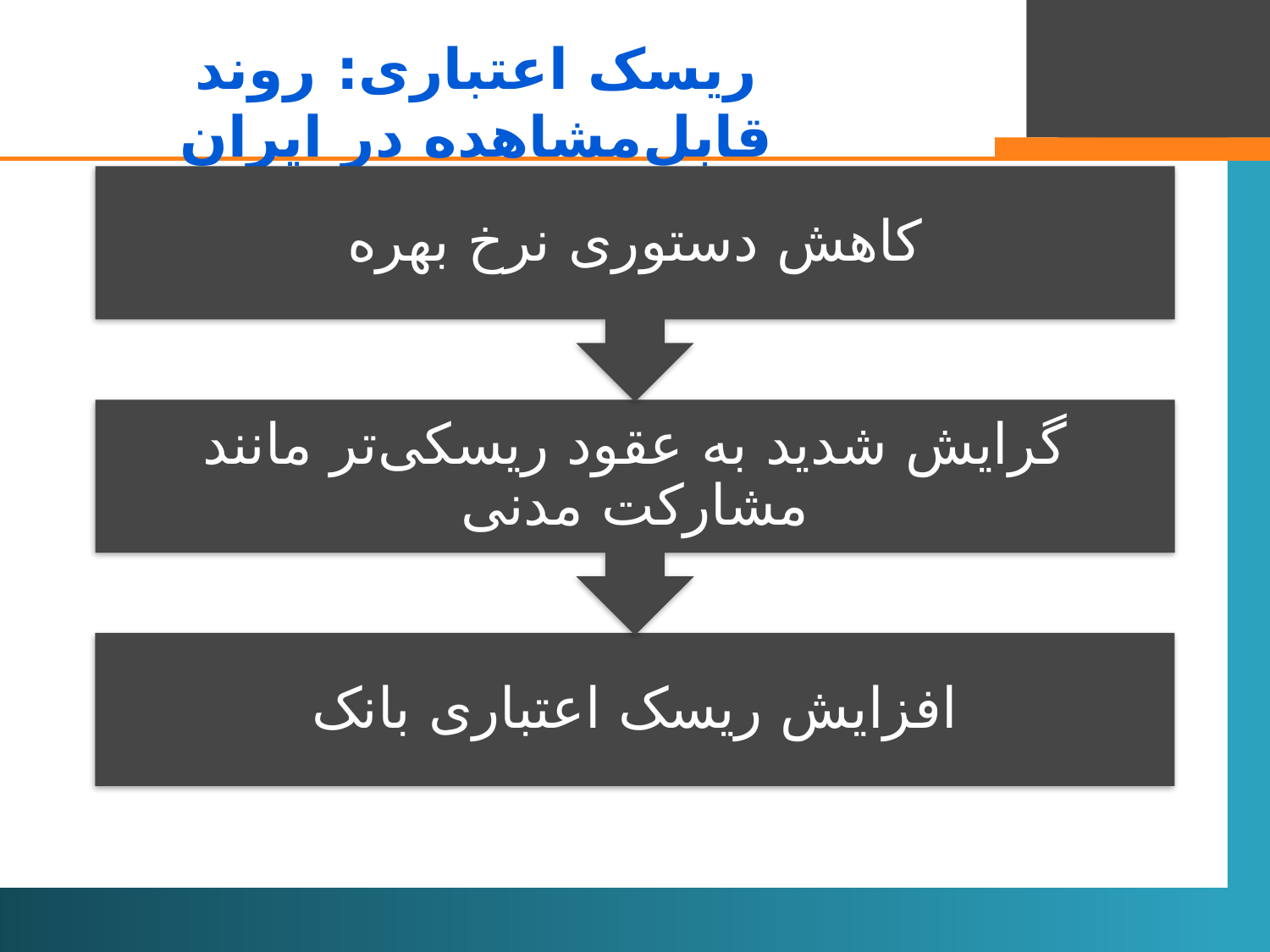

# ریسک اعتباری: روند قابل‌مشاهده در ایران
افزایش ریسک اعتباری بانک
گرایش شدید به عقود ریسکی‌تر مانند مشارکت مدنی
کاهش دستوری نرخ بهره